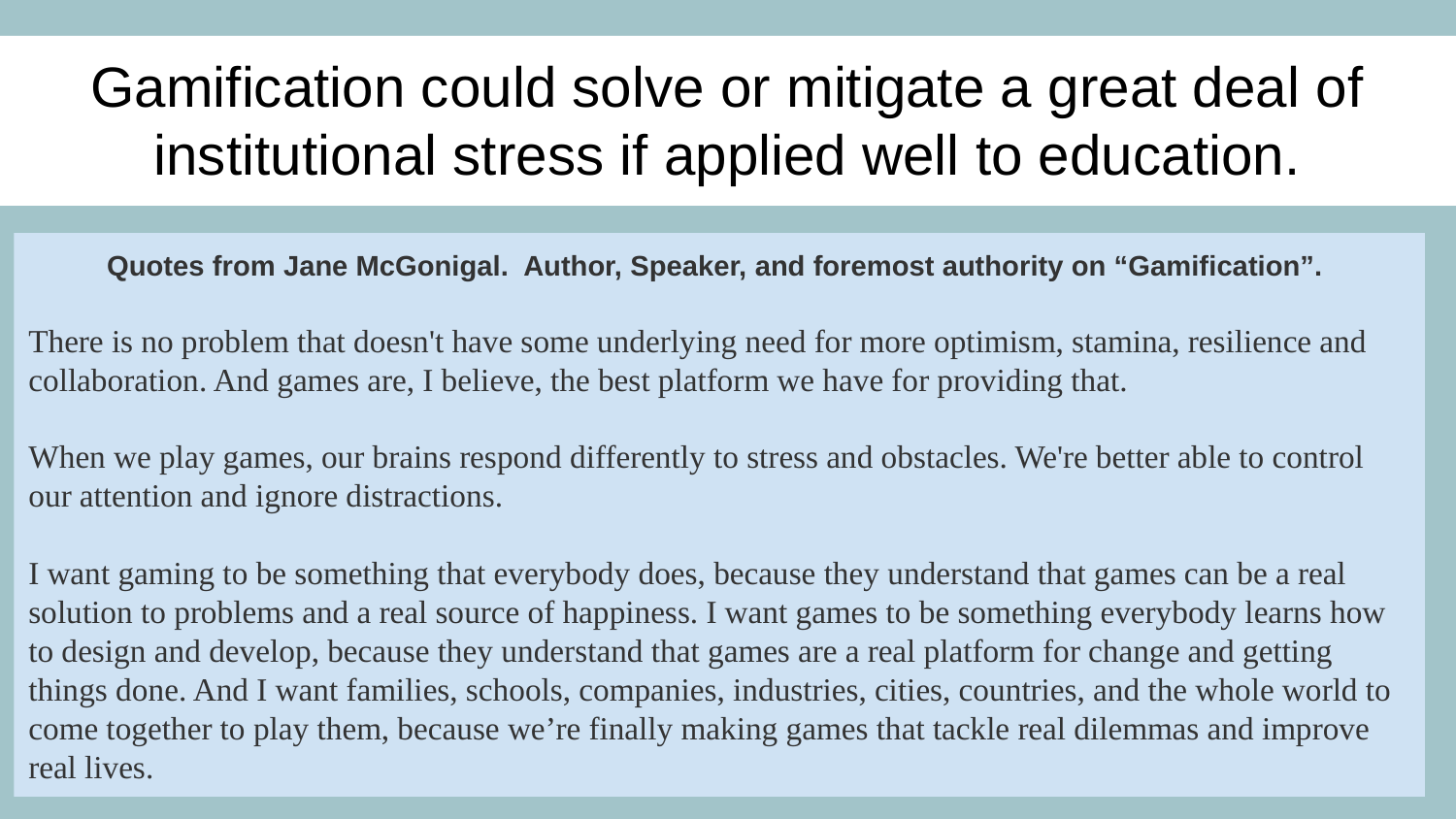

# Gamification could solve or mitigate a great deal of institutional stress if applied well to education.
Quotes from Jane McGonigal.  Author, Speaker, and foremost authority on “Gamification”.

There is no problem that doesn't have some underlying need for more optimism, stamina, resilience and collaboration. And games are, I believe, the best platform we have for providing that.

When we play games, our brains respond differently to stress and obstacles. We're better able to control our attention and ignore distractions.

I want gaming to be something that everybody does, because they understand that games can be a real solution to problems and a real source of happiness. I want games to be something everybody learns how to design and develop, because they understand that games are a real platform for change and getting things done. And I want families, schools, companies, industries, cities, countries, and the whole world to come together to play them, because we’re finally making games that tackle real dilemmas and improve real lives.